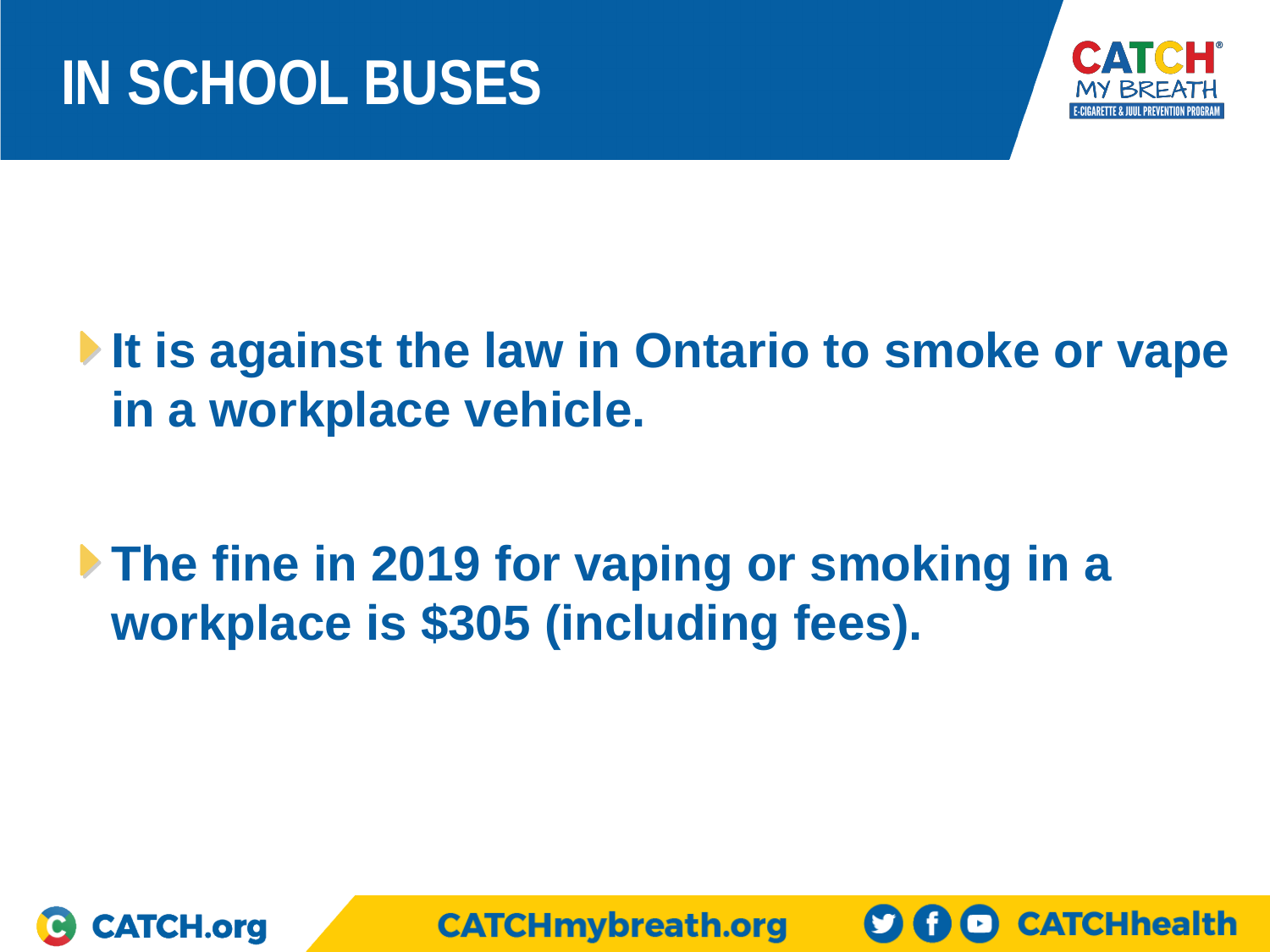

# In School Buses
It is against the law in Ontario to smoke or vape in a workplace vehicle.

The fine in 2019 for vaping or smoking in a workplace is $305 (including fees).